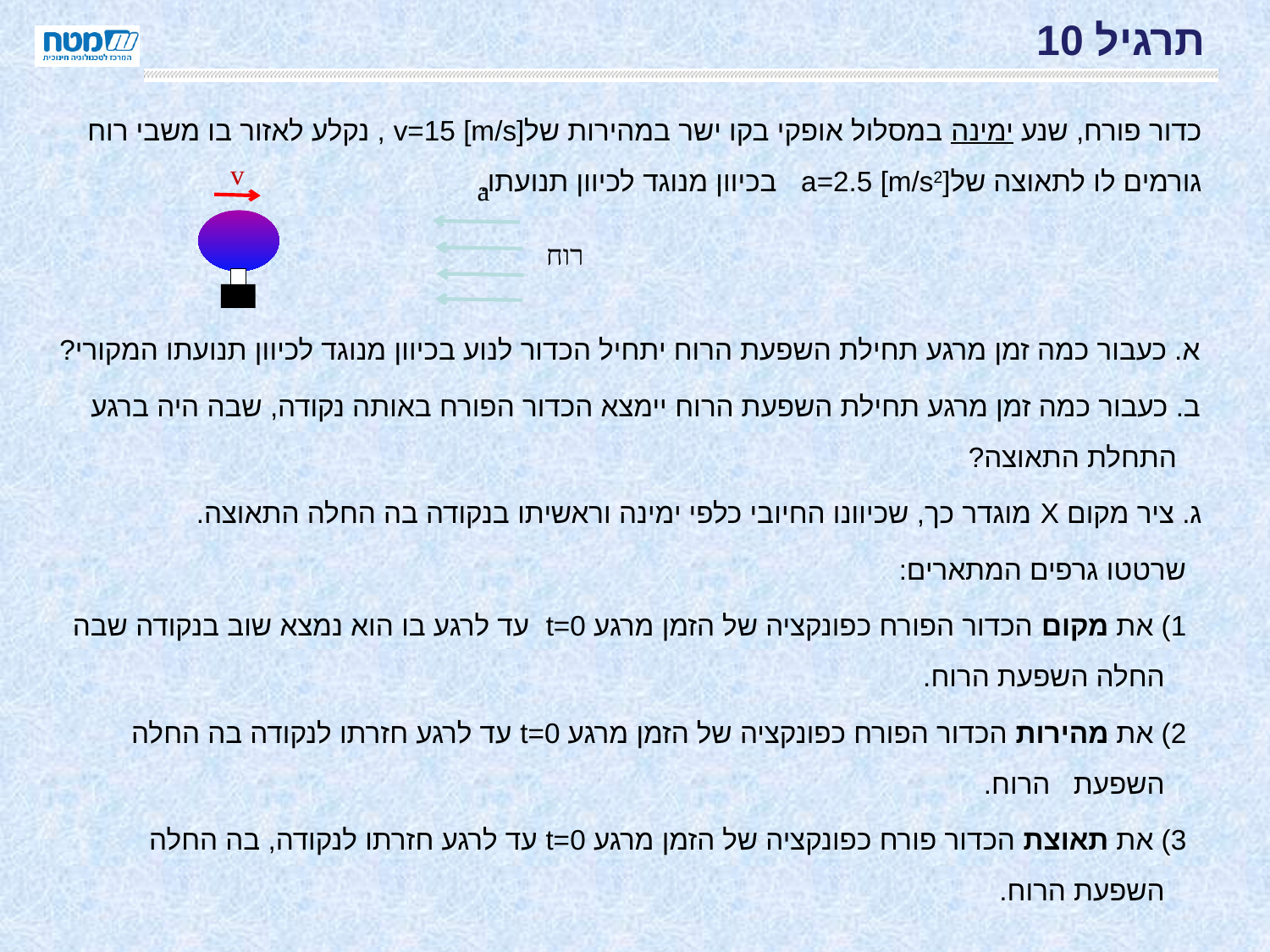

# תרגיל 10
כדור פורח, שנע ימינה במסלול אופקי בקו ישר במהירות שלv=15 [m/s] , נקלע לאזור בו משבי רוח  גורמים לו לתאוצה שלa=2.5 [m/s2]   בכיוון מנוגד לכיוון תנועתו.

א. כעבור כמה זמן מרגע תחילת השפעת הרוח יתחיל הכדור לנוע בכיוון מנוגד לכיוון תנועתו המקורי?
ב. כעבור כמה זמן מרגע תחילת השפעת הרוח יימצא הכדור הפורח באותה נקודה, שבה היה ברגע התחלת התאוצה?
ג. ציר מקום X מוגדר כך, שכיוונו החיובי כלפי ימינה וראשיתו בנקודה בה החלה התאוצה.
  שרטטו גרפים המתארים:
  1) את מקום הכדור הפורח כפונקציה של הזמן מרגע t=0  עד לרגע בו הוא נמצא שוב בנקודה שבה החלה השפעת הרוח.
  2) את מהירות הכדור הפורח כפונקציה של הזמן מרגע t=0 עד לרגע חזרתו לנקודה בה החלה השפעת   הרוח.
  3) את תאוצת הכדור פורח כפונקציה של הזמן מרגע t=0 עד לרגע חזרתו לנקודה, בה החלה השפעת הרוח.
v
a

רוח